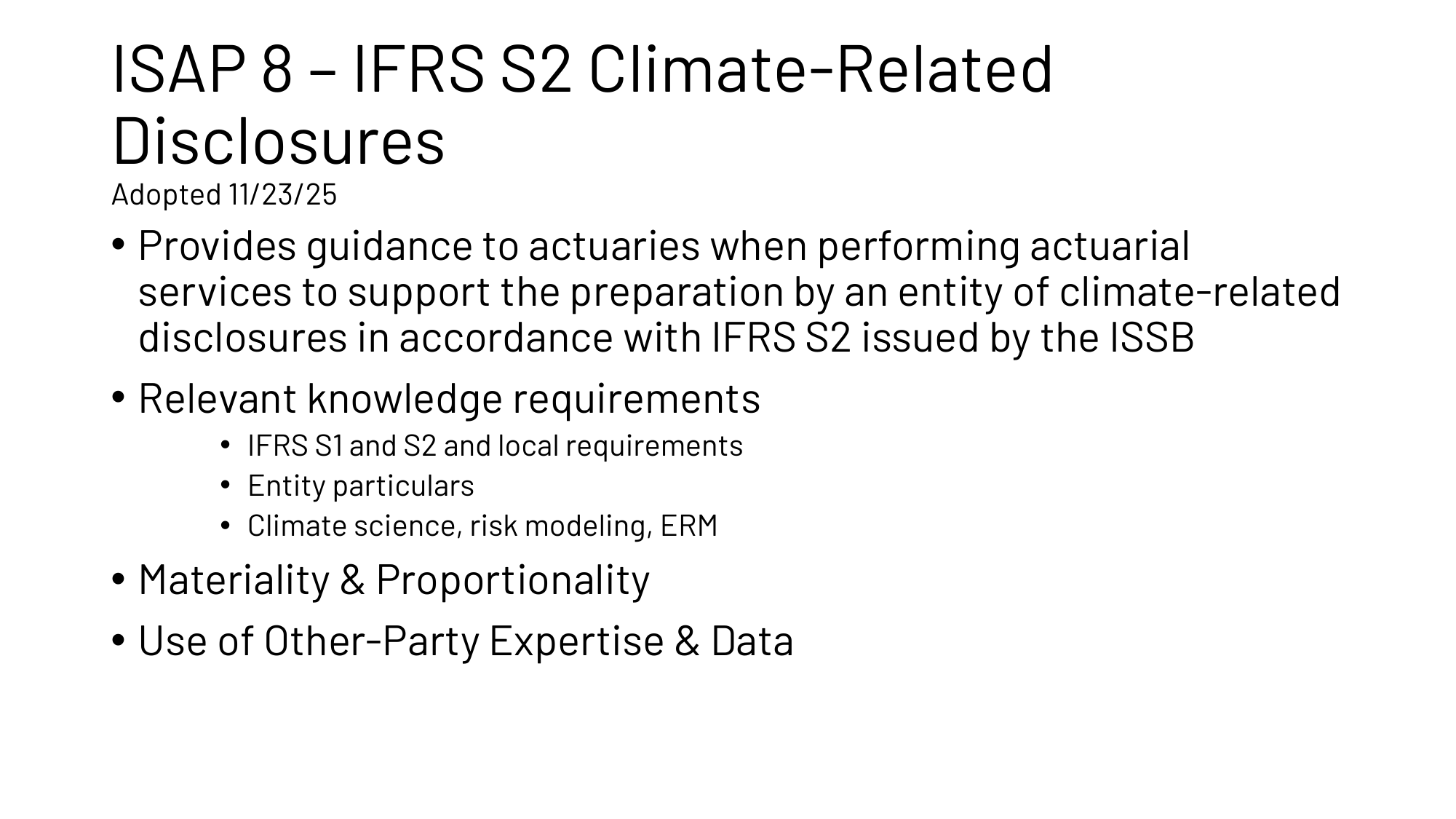

# ISAP 8 – IFRS S2 Climate-Related Disclosures Adopted 11/23/25
Provides guidance to actuaries when performing actuarial services to support the preparation by an entity of climate-related disclosures in accordance with IFRS S2 issued by the ISSB
Relevant knowledge requirements
IFRS S1 and S2 and local requirements
Entity particulars
Climate science, risk modeling, ERM
Materiality & Proportionality
Use of Other-Party Expertise & Data